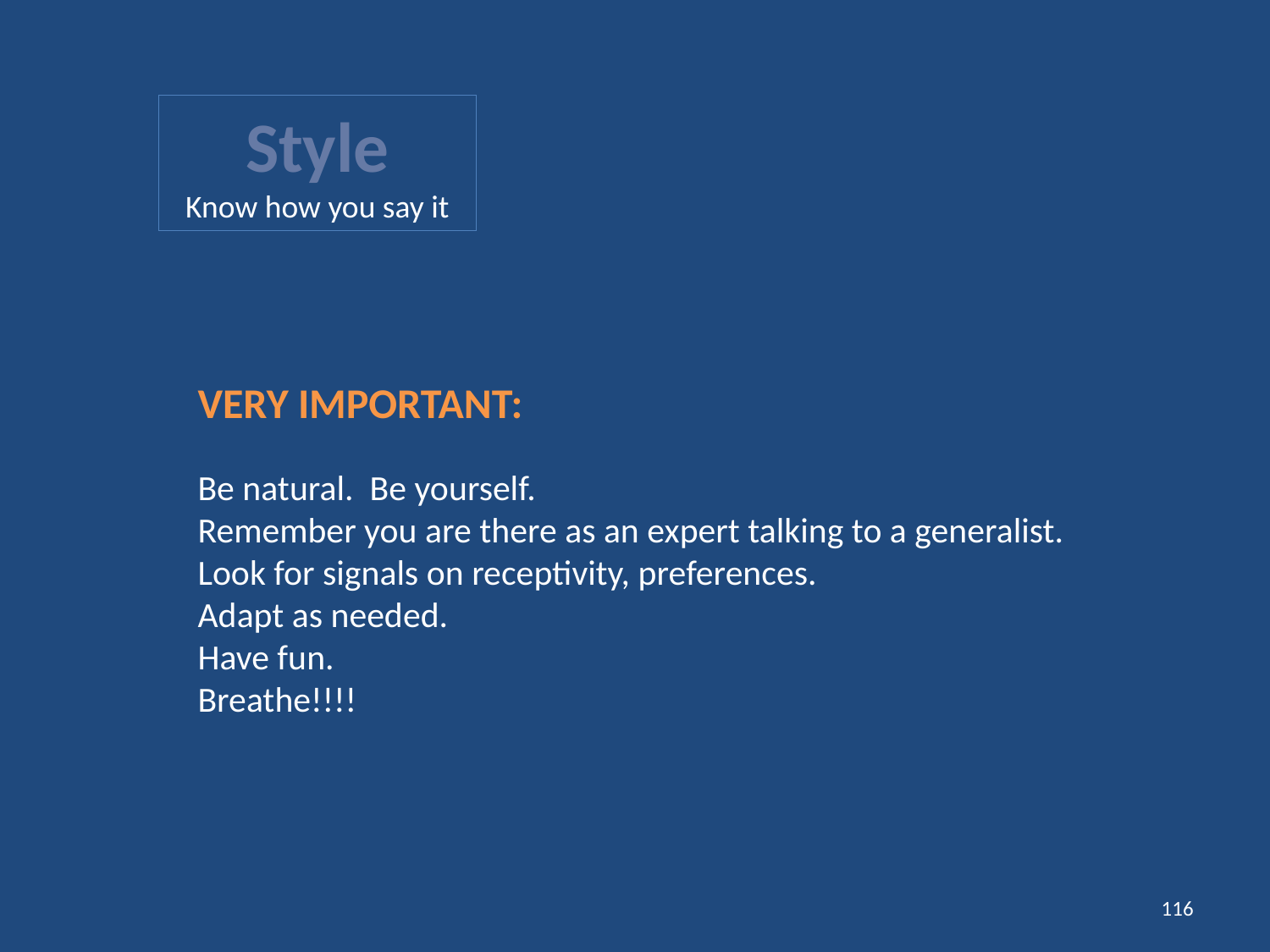

Style
Know how you say it
VERY IMPORTANT:

Be natural.  Be yourself.
Remember you are there as an expert talking to a generalist.
Look for signals on receptivity, preferences.
Adapt as needed.
Have fun.
Breathe!!!!

116